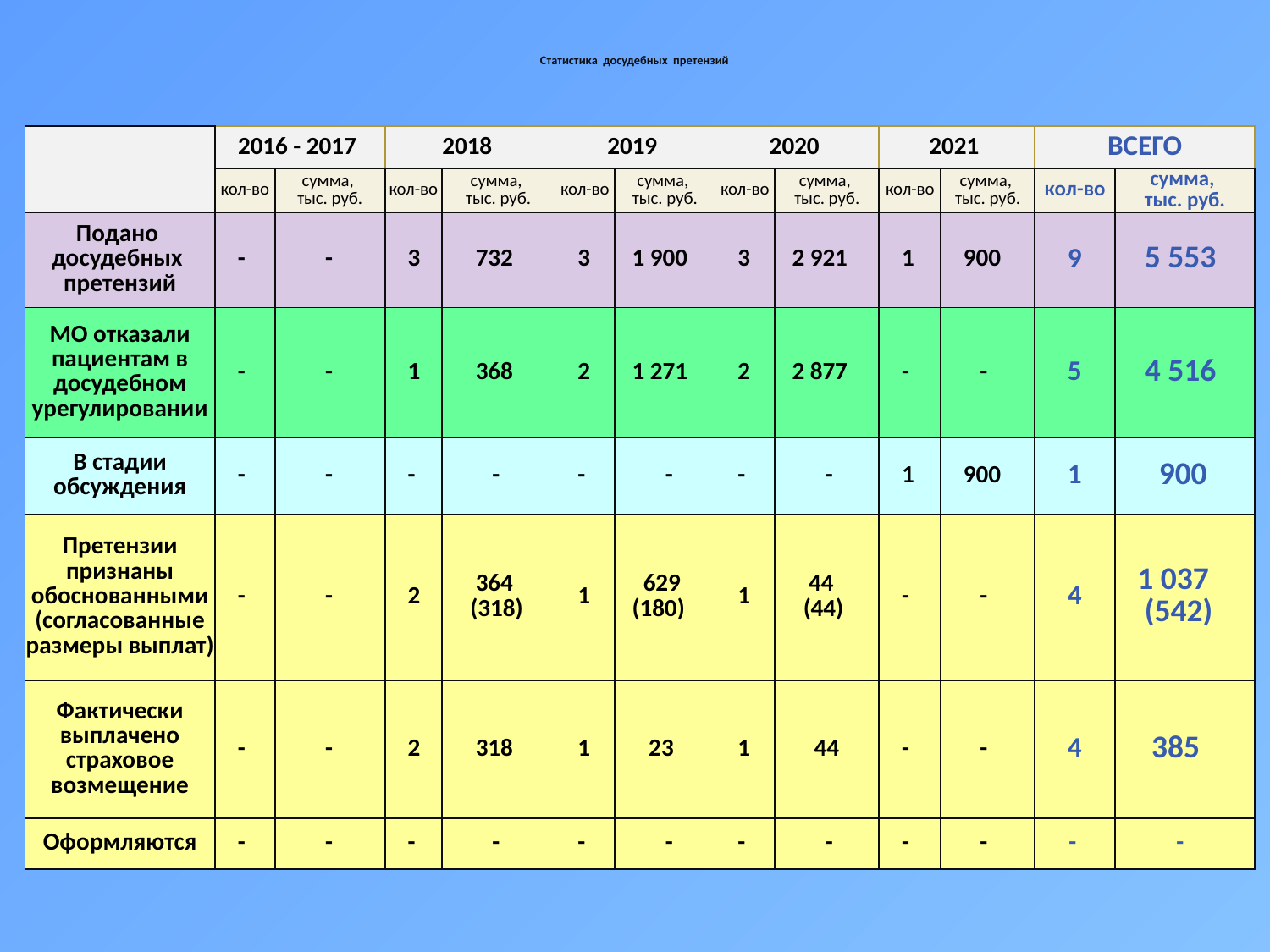

# Статистика  досудебных  претензий

|  | 2016 - 2017 |  | 2018 |  | 2019 |  | 2020 |  | 2021 |  | ВСЕГО |  |
| --- | --- | --- | --- | --- | --- | --- | --- | --- | --- | --- | --- | --- |
|  | кол-во | сумма, тыс. руб. | кол-во | сумма, тыс. руб. | кол-во | сумма, тыс. руб. | кол-во | сумма, тыс. руб. | кол-во | сумма, тыс. руб. | кол-во | сумма, тыс. руб. |
| Подано досудебных претензий | - | - | 3 | 732 | 3 | 1 900 | 3 | 2 921 | 1 | 900 | 9 | 5 553 |
| МО отказали пациентам в досудебном урегулировании | - | - | 1 | 368 | 2 | 1 271 | 2 | 2 877 | - | - | 5 | 4 516 |
| В стадии обсуждения | - | - | - | - | - | - | - | - | 1 | 900 | 1 | 900 |
| Претензии признаны обоснованными (согласованные размеры выплат) | - | - | 2 | 364 (318) | 1 | 629 (180) | 1 | 44 (44) | - | - | 4 | 1 037 (542) |
| Фактически выплачено страховое возмещение | - | - | 2 | 318 | 1 | 23 | 1 | 44 | - | - | 4 | 385 |
| Оформляются | - | - | - | - | - | - | - | - | - | - | - | - |